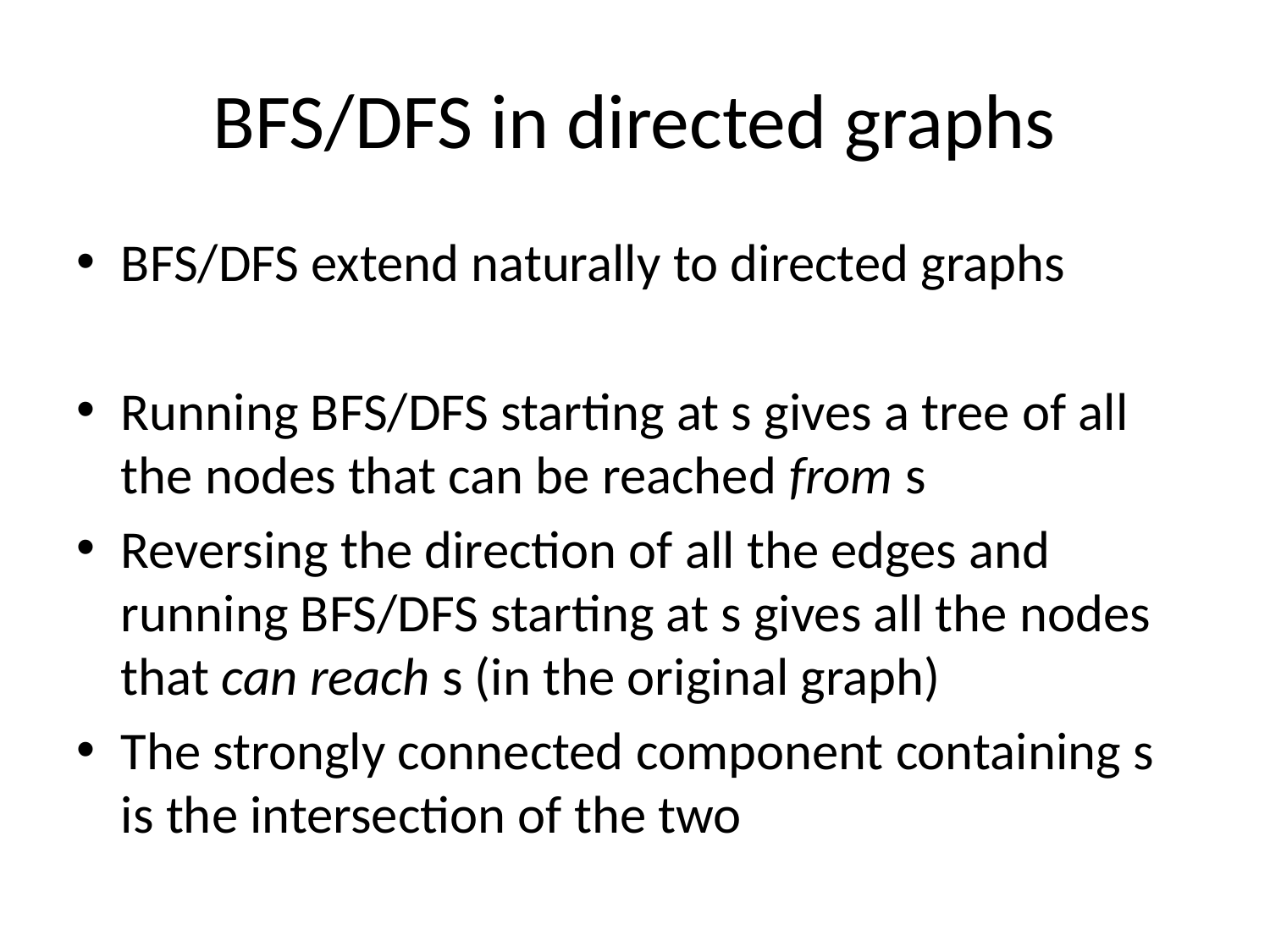

# BFS/DFS in directed graphs
BFS/DFS extend naturally to directed graphs

Running BFS/DFS starting at s gives a tree of all the nodes that can be reached from s
Reversing the direction of all the edges and running BFS/DFS starting at s gives all the nodes that can reach s (in the original graph)
The strongly connected component containing s is the intersection of the two